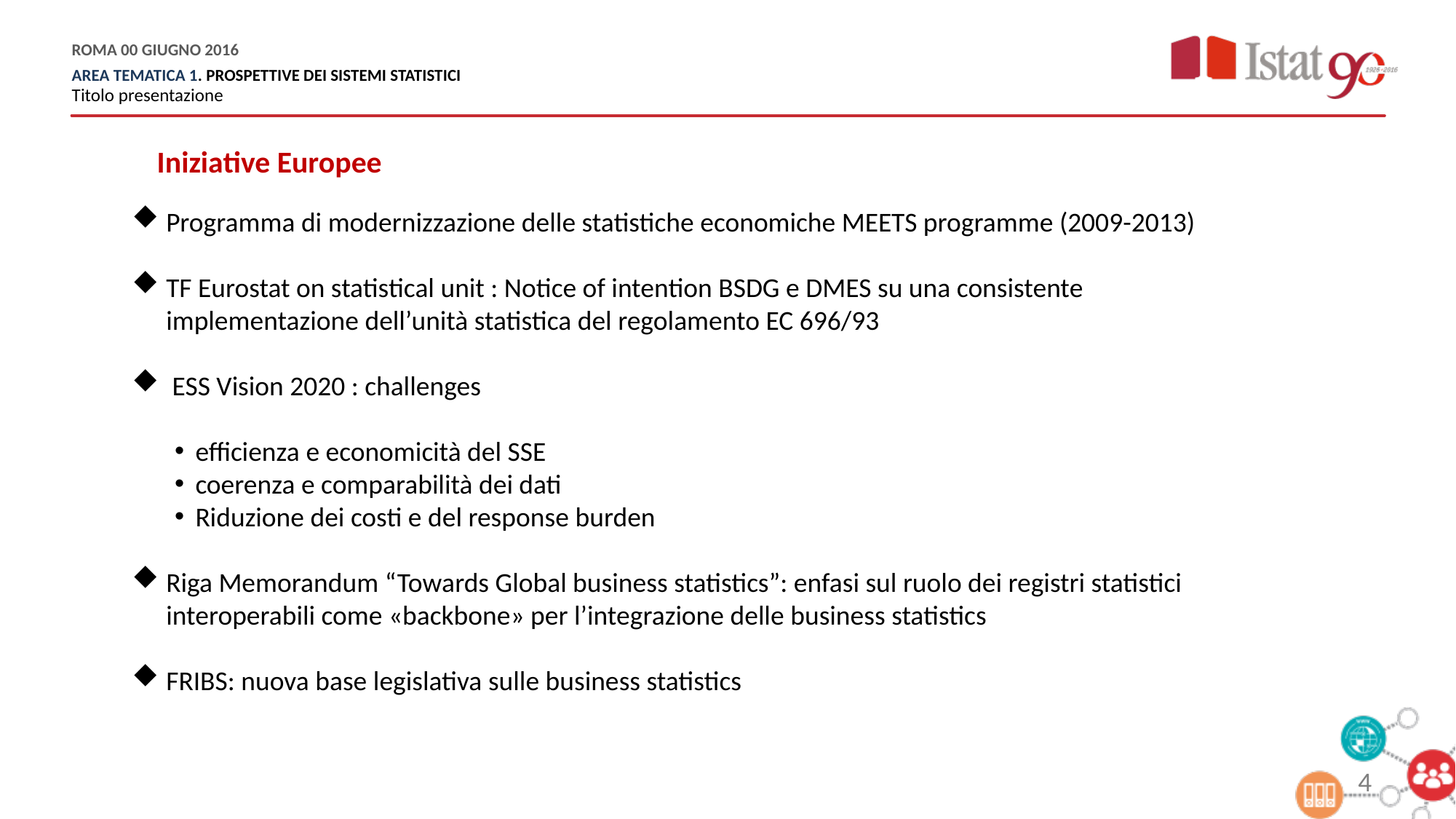

Iniziative Europee
Programma di modernizzazione delle statistiche economiche MEETS programme (2009-2013)

TF Eurostat on statistical unit : Notice of intention BSDG e DMES su una consistente implementazione dell’unità statistica del regolamento EC 696/93

 ESS Vision 2020 : challenges

efficienza e economicità del SSE
coerenza e comparabilità dei dati
Riduzione dei costi e del response burden

Riga Memorandum “Towards Global business statistics”: enfasi sul ruolo dei registri statistici interoperabili come «backbone» per l’integrazione delle business statistics

FRIBS: nuova base legislativa sulle business statistics
4